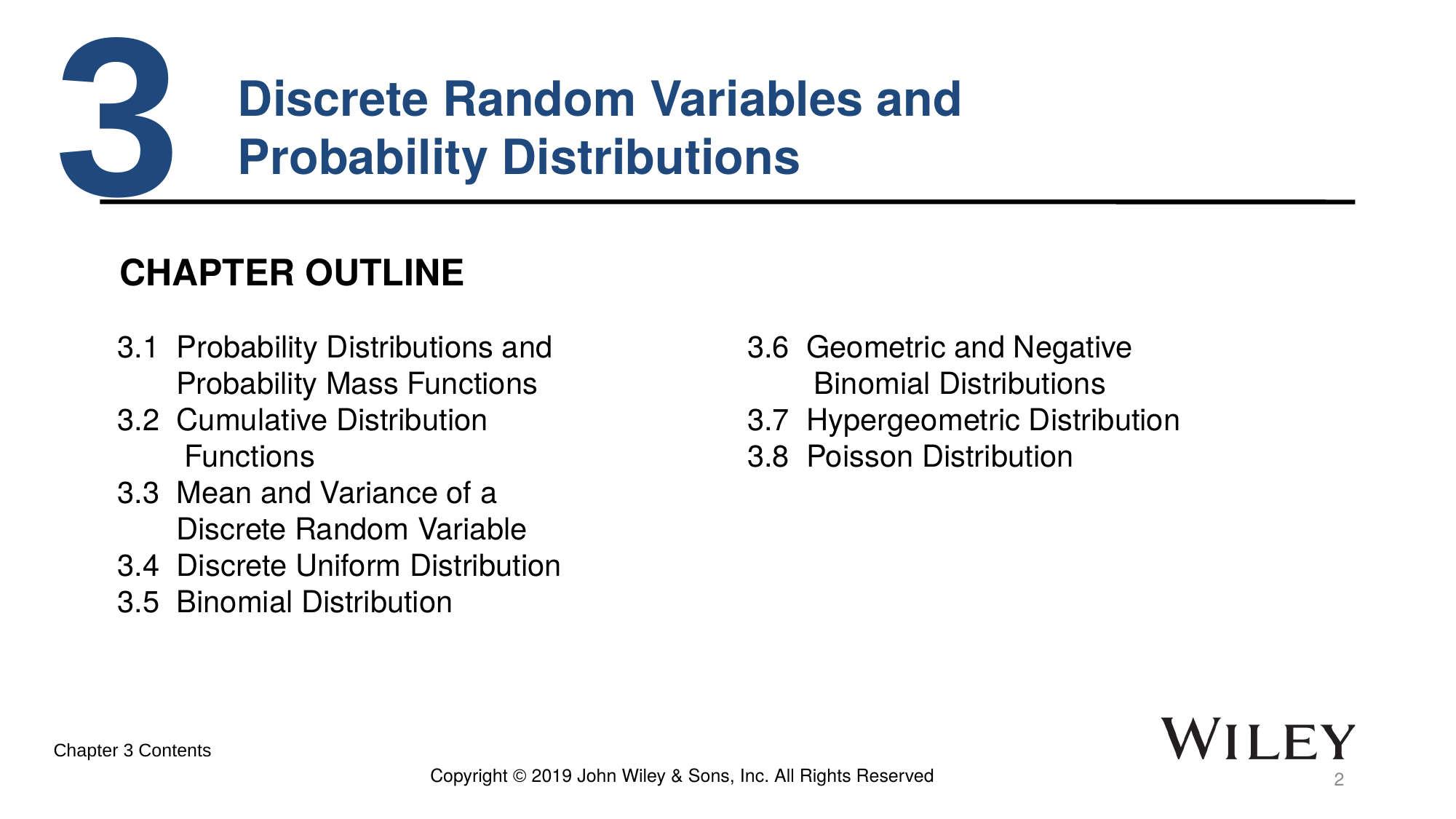

3
Discrete Random Variables and
Probability Distributions
CHAPTER OUTLINE
3.1  Probability Distributions and
       Probability Mass Functions
3.2  Cumulative Distribution
        Functions
3.3  Mean and Variance of a
       Discrete Random Variable
3.4  Discrete Uniform Distribution
3.5  Binomial Distribution
3.6  Geometric and Negative
        Binomial Distributions
3.7  Hypergeometric Distribution
3.8  Poisson Distribution

Chapter 3 Contents
Copyright © 2019 John Wiley & Sons, Inc. All Rights Reserved
2